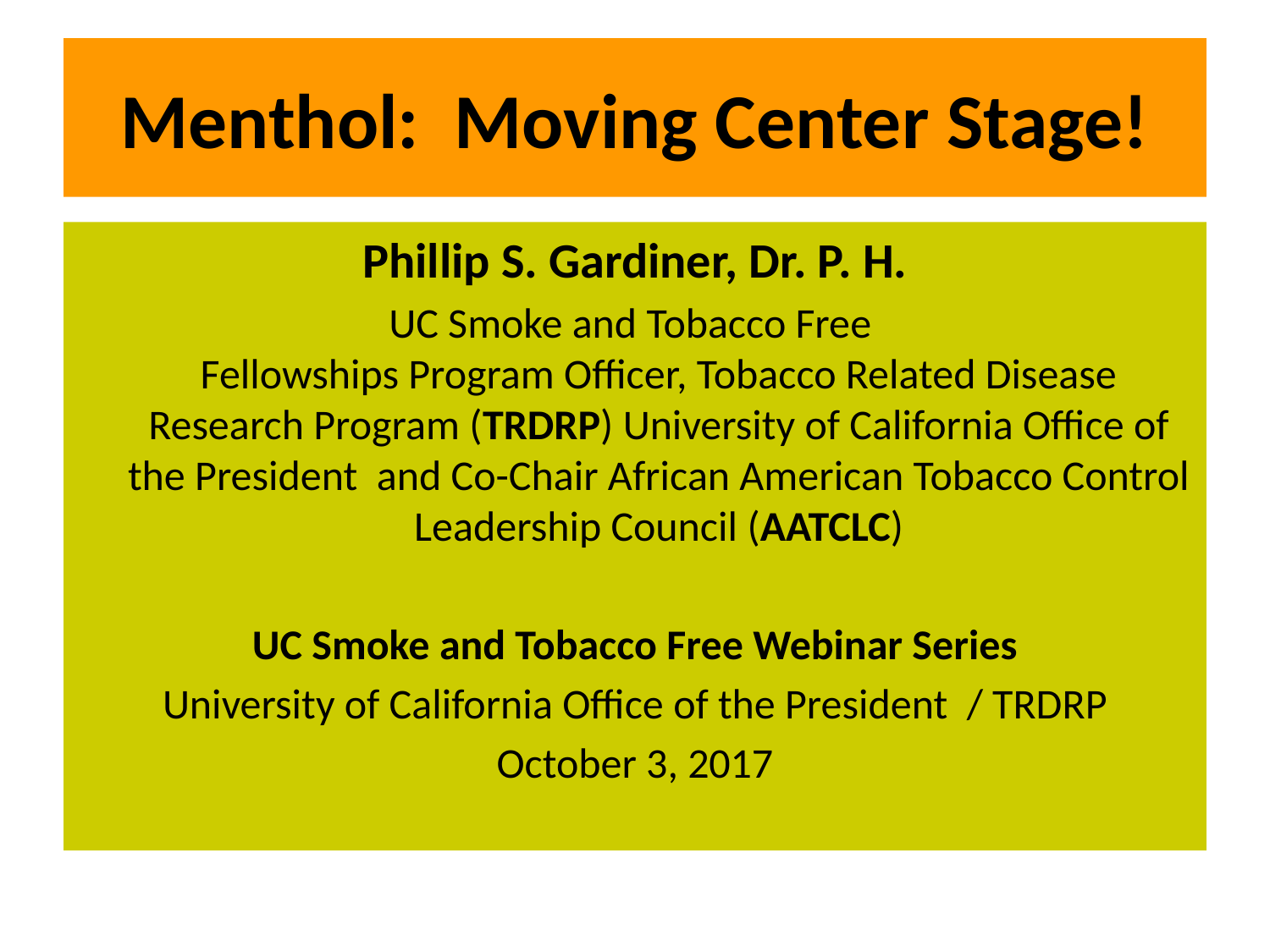

# Menthol:  Moving Center Stage!
Phillip S. Gardiner, Dr. P. H.
UC Smoke and Tobacco Free
Fellowships Program Officer, Tobacco Related Disease Research Program (TRDRP) University of California Office of the President  and Co-Chair African American Tobacco Control Leadership Council (AATCLC)

UC Smoke and Tobacco Free Webinar Series
University of California Office of the President  / TRDRP
October 3, 2017